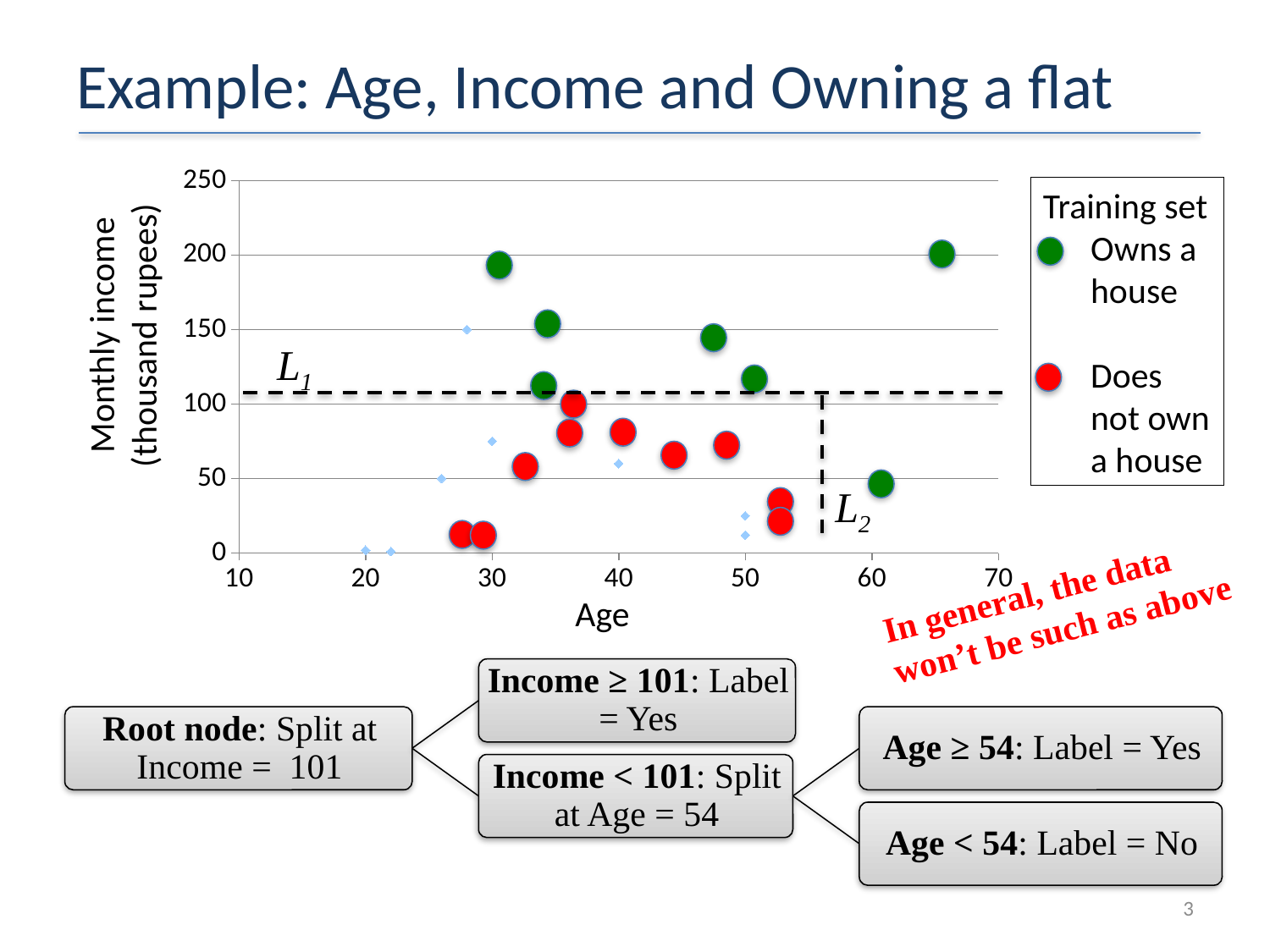

# Example: Age, Income and Owning a flat

### Chart

| Category | Income |
|---|---|
Training set
Owns a house

Does not own a house

Monthly income (thousand rupees)

L1

L2

In general, the data won’t be such as above
Age

Root node: Split at Income =  101

Income ≥ 101: Label = Yes

Income < 101: Split at Age = 54

Age ≥ 54: Label = Yes

Age < 54: Label = No
3